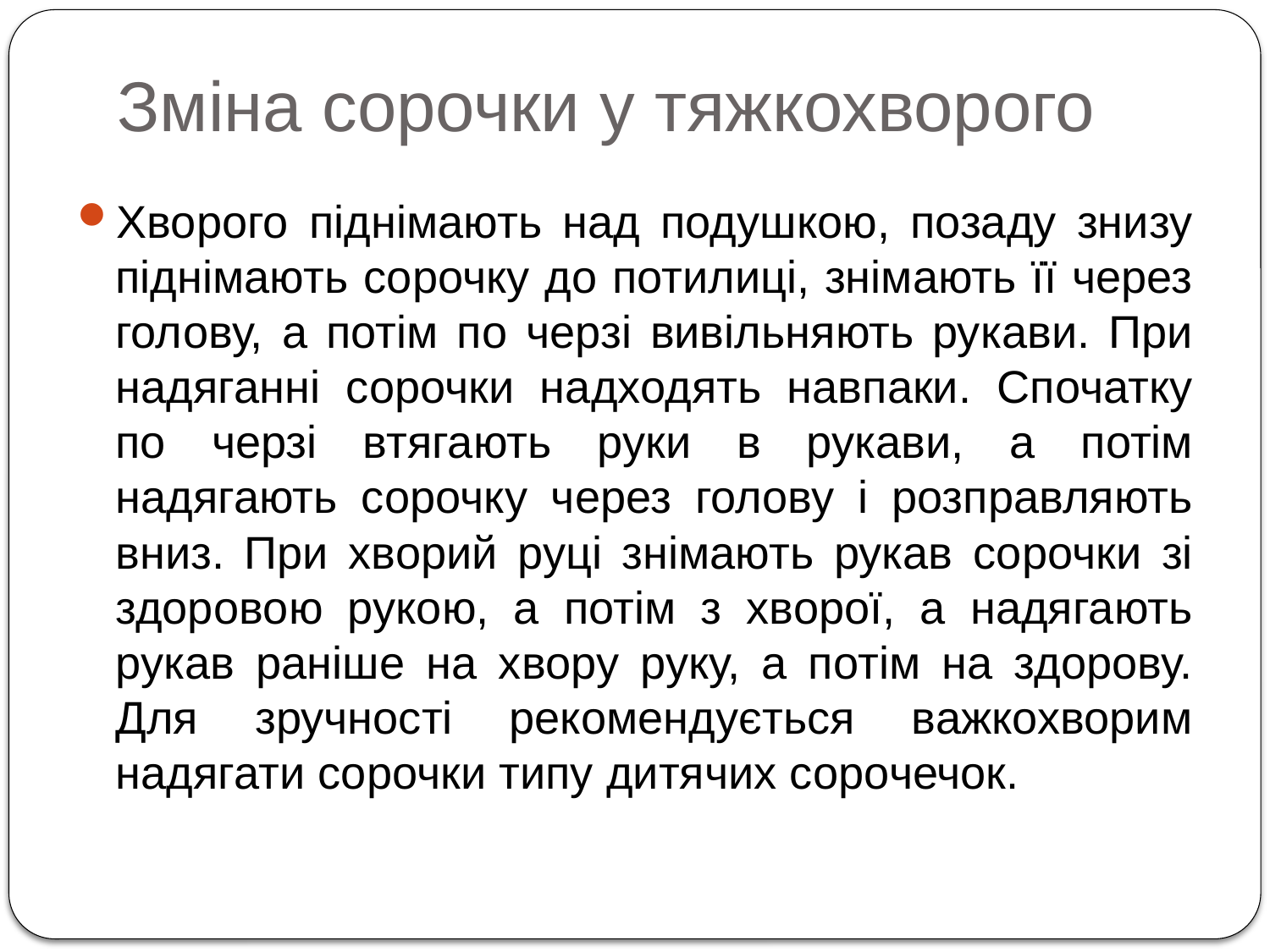

# Зміна сорочки у тяжкохворого
Хворого піднімають над подушкою, позаду знизу піднімають сорочку до потилиці, знімають її через голову, а потім по черзі вивільняють рукави. При надяганні сорочки надходять навпаки. Спочатку по черзі втягають руки в рукави, а потім надягають сорочку через голову і розправляють вниз. При хворий руці знімають рукав сорочки зі здоровою рукою, а потім з хворої, а надягають рукав раніше на хвору руку, а потім на здорову. Для зручності рекомендується важкохворим надягати сорочки типу дитячих сорочечок.